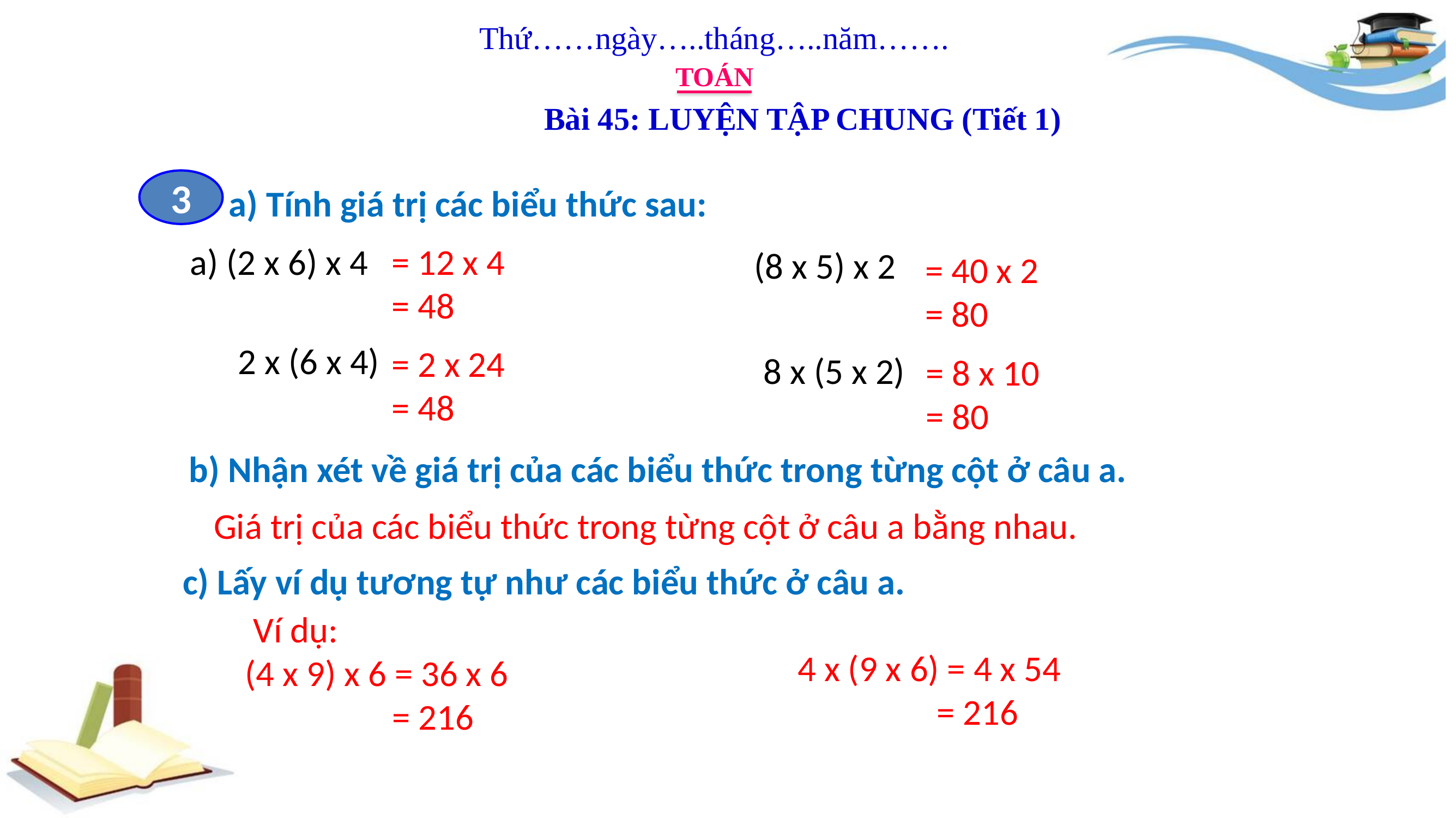

Thứ……ngày…..tháng…..năm…….
TOÁN

Bài 45: LUYỆN TẬP CHUNG (Tiết 1)
3
a) Tính giá trị các biểu thức sau:
a) (2 x 6) x 4
= 12 x 4
= 48
(8 x 5) x 2
= 40 x 2
= 80
2 x (6 x 4)
= 2 x 24
= 48
8 x (5 x 2)
= 8 x 10
= 80
b) Nhận xét về giá trị của các biểu thức trong từng cột ở câu a.
Giá trị của các biểu thức trong từng cột ở câu a bằng nhau.
c) Lấy ví dụ tương tự như các biểu thức ở câu a.
 Ví dụ:
(4 x 9) x 6 = 36 x 6
                  = 216
4 x (9 x 6) = 4 x 54
                 = 216